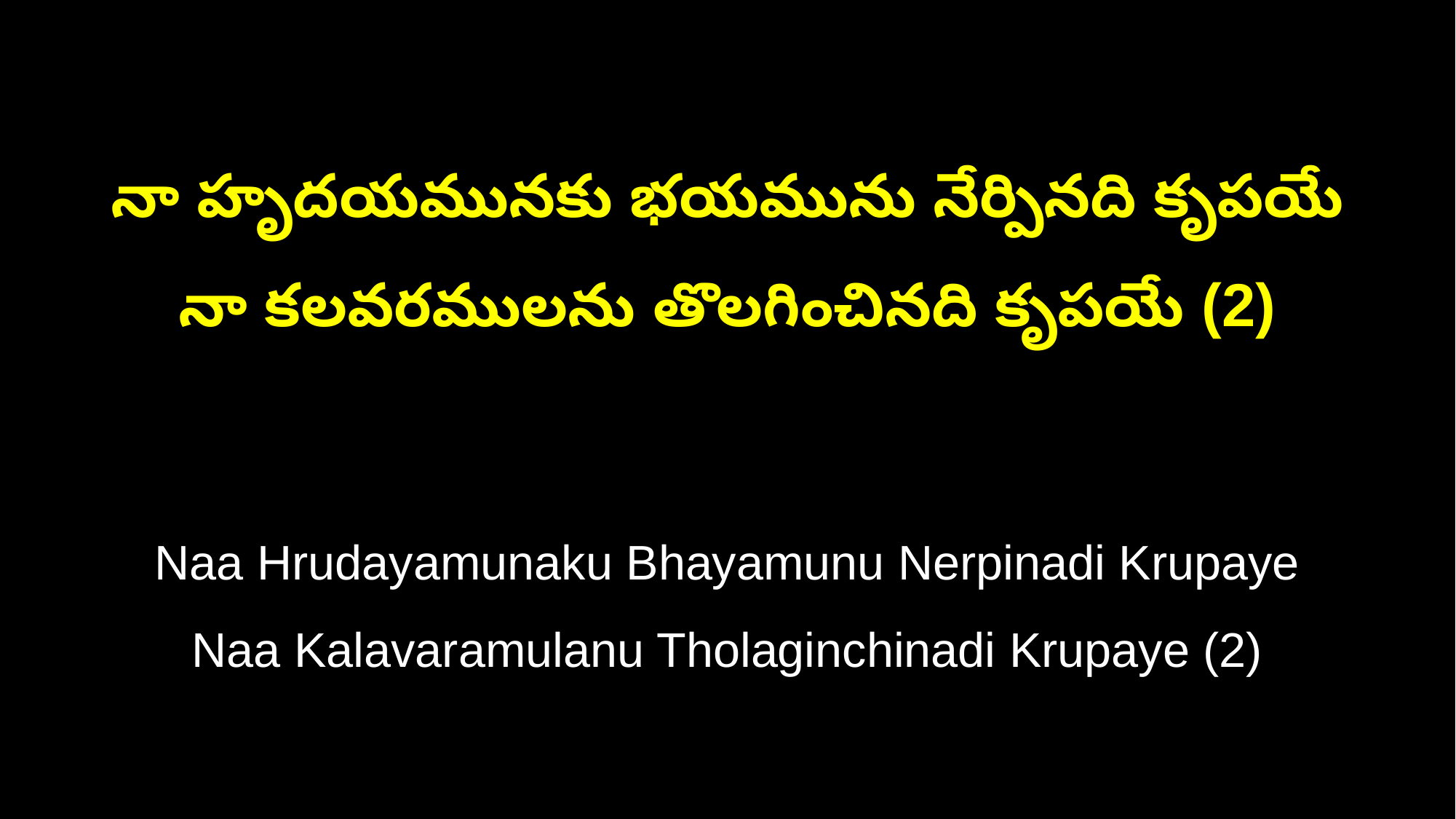

నా హృదయమునకు భయమును నేర్పినది కృపయే
నా కలవరములను తొలగించినది కృపయే (2)
Naa Hrudayamunaku Bhayamunu Nerpinadi Krupaye
Naa Kalavaramulanu Tholaginchinadi Krupaye (2)